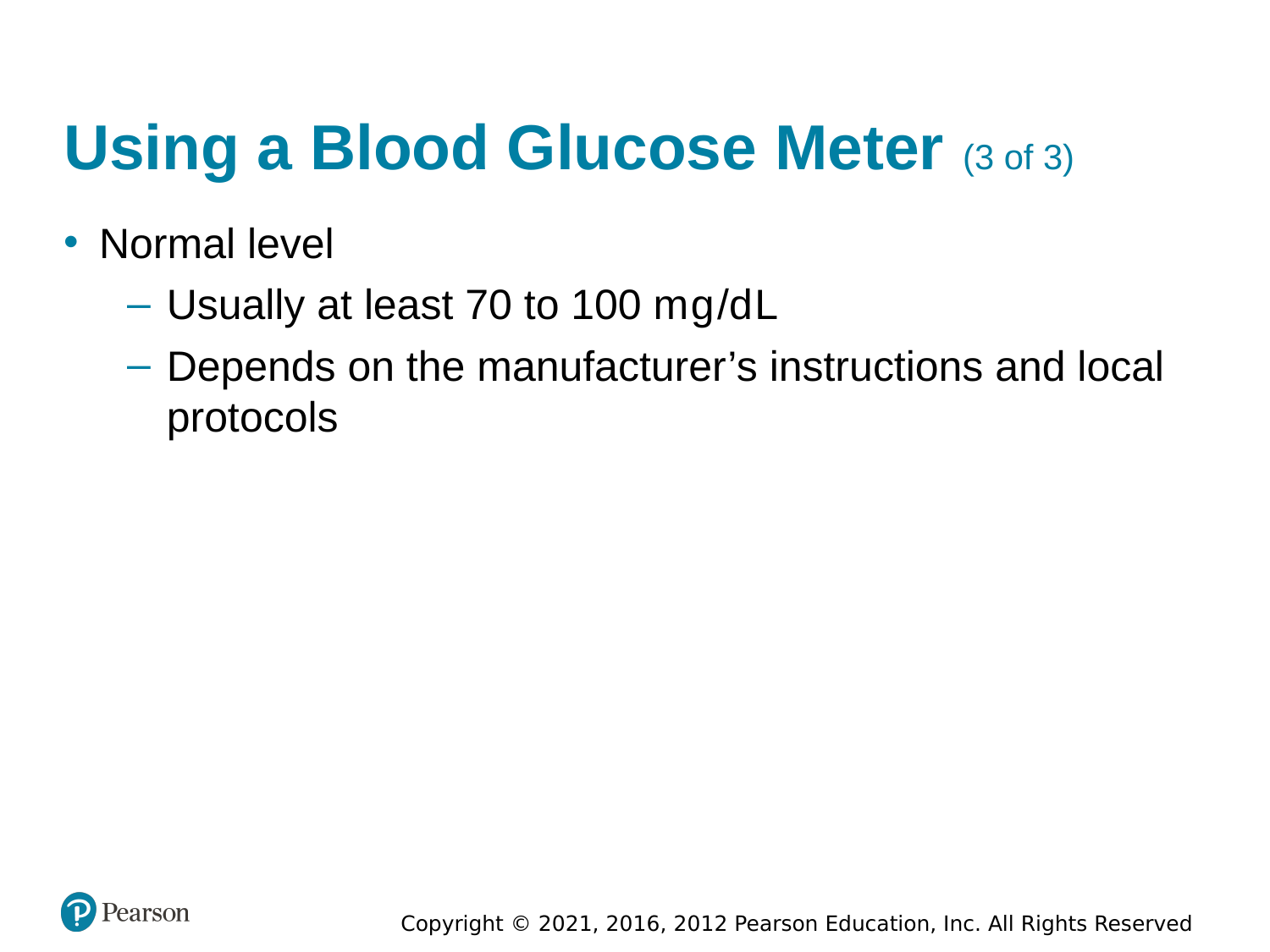

# Using a Blood Glucose Meter (3 of 3)
Normal level
Usually at least 70 to 100 milligram/deciLiter
Depends on the manufacturer’s instructions and local protocols